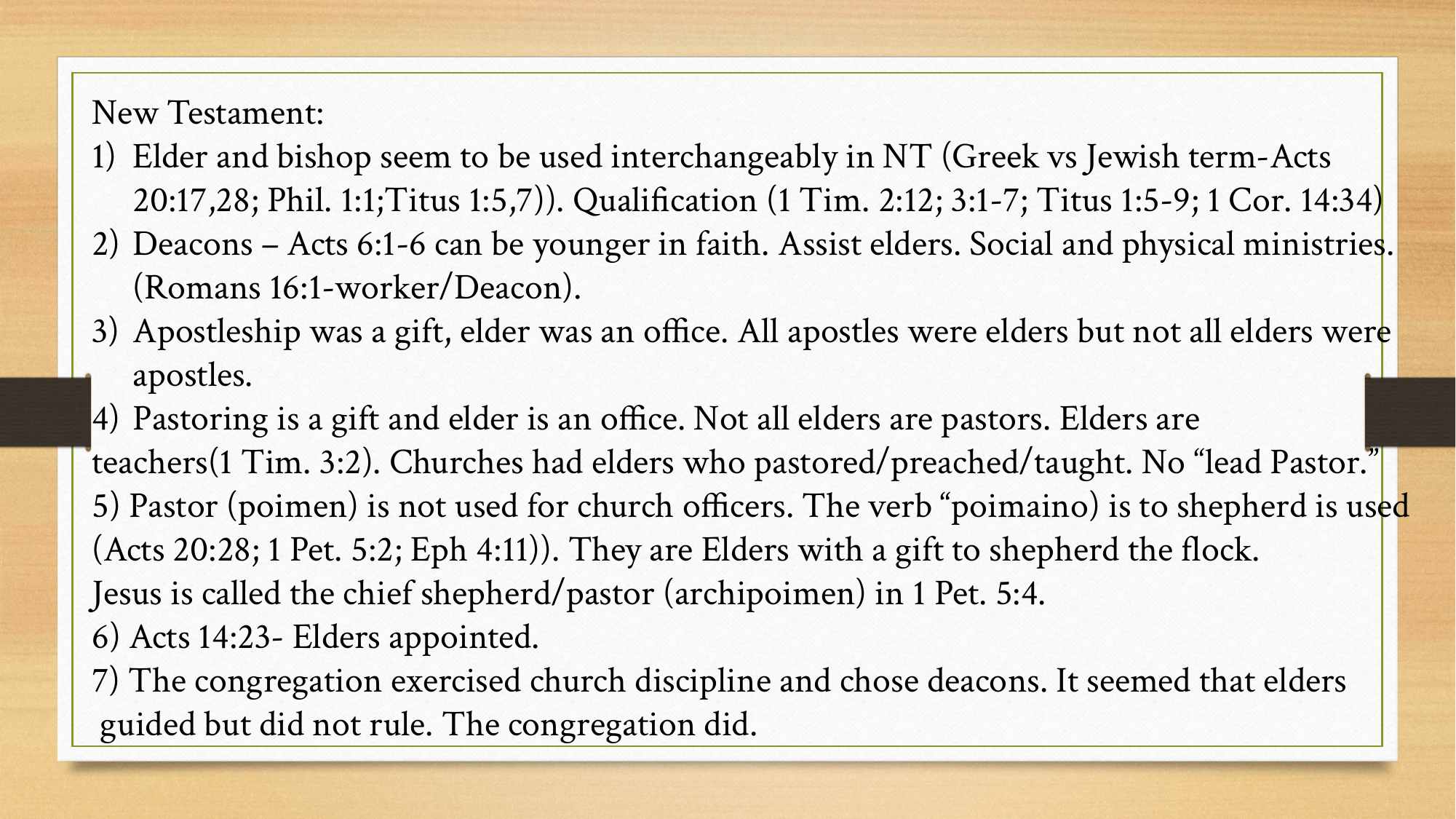

New Testament:
Elder and bishop seem to be used interchangeably in NT (Greek vs Jewish term-Acts 20:17,28; Phil. 1:1;Titus 1:5,7)). Qualification (1 Tim. 2:12; 3:1-7; Titus 1:5-9; 1 Cor. 14:34)
Deacons – Acts 6:1-6 can be younger in faith. Assist elders. Social and physical ministries. (Romans 16:1-worker/Deacon).
Apostleship was a gift, elder was an office. All apostles were elders but not all elders were apostles.
Pastoring is a gift and elder is an office. Not all elders are pastors. Elders are
teachers(1 Tim. 3:2). Churches had elders who pastored/preached/taught. No “lead Pastor.”
5) Pastor (poimen) is not used for church officers. The verb “poimaino) is to shepherd is used (Acts 20:28; 1 Pet. 5:2; Eph 4:11)). They are Elders with a gift to shepherd the flock.
Jesus is called the chief shepherd/pastor (archipoimen) in 1 Pet. 5:4.
6) Acts 14:23- Elders appointed.
7) The congregation exercised church discipline and chose deacons. It seemed that elders
 guided but did not rule. The congregation did.